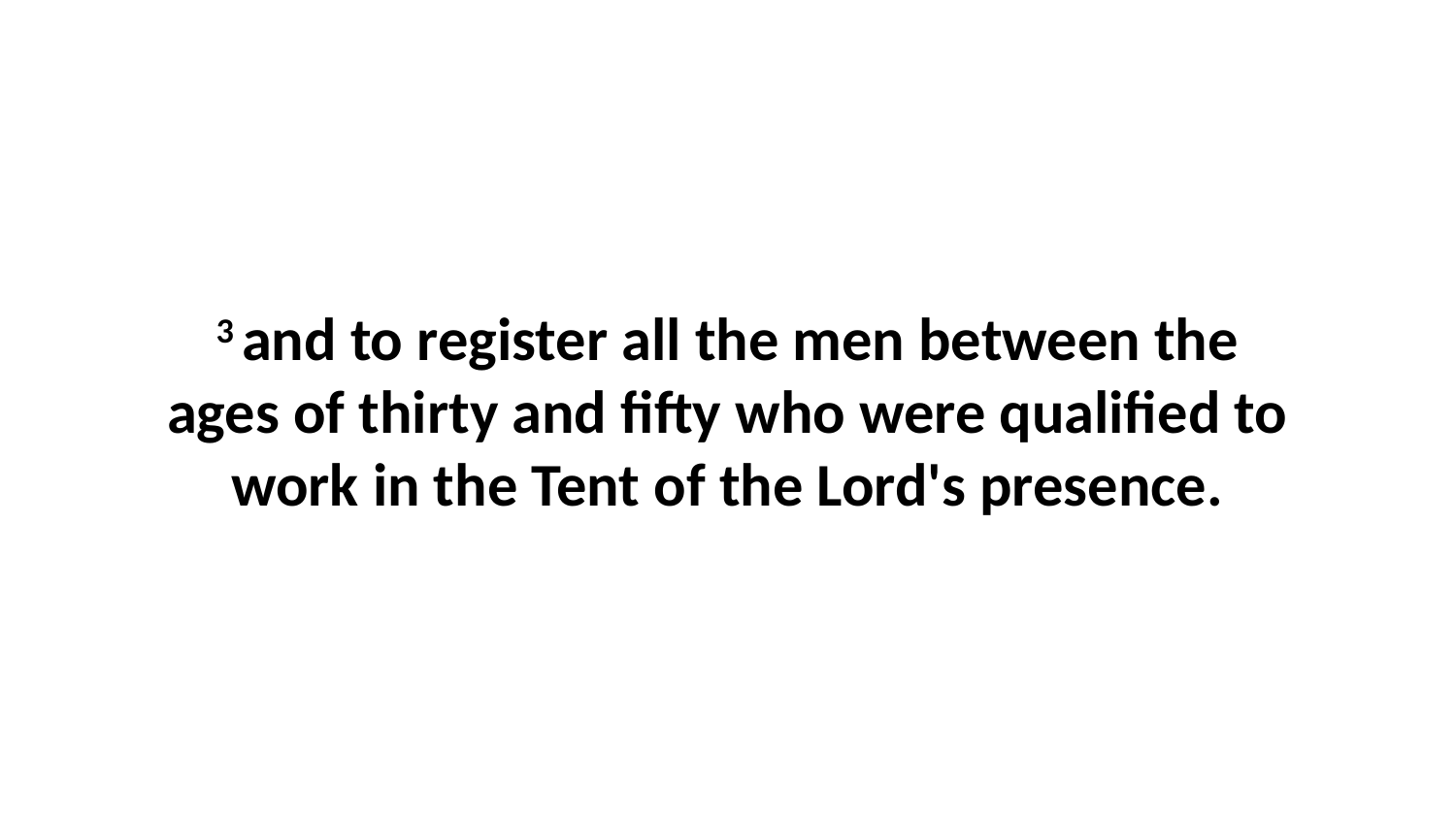

3 and to register all the men between the ages of thirty and fifty who were qualified to work in the Tent of the Lord's presence.